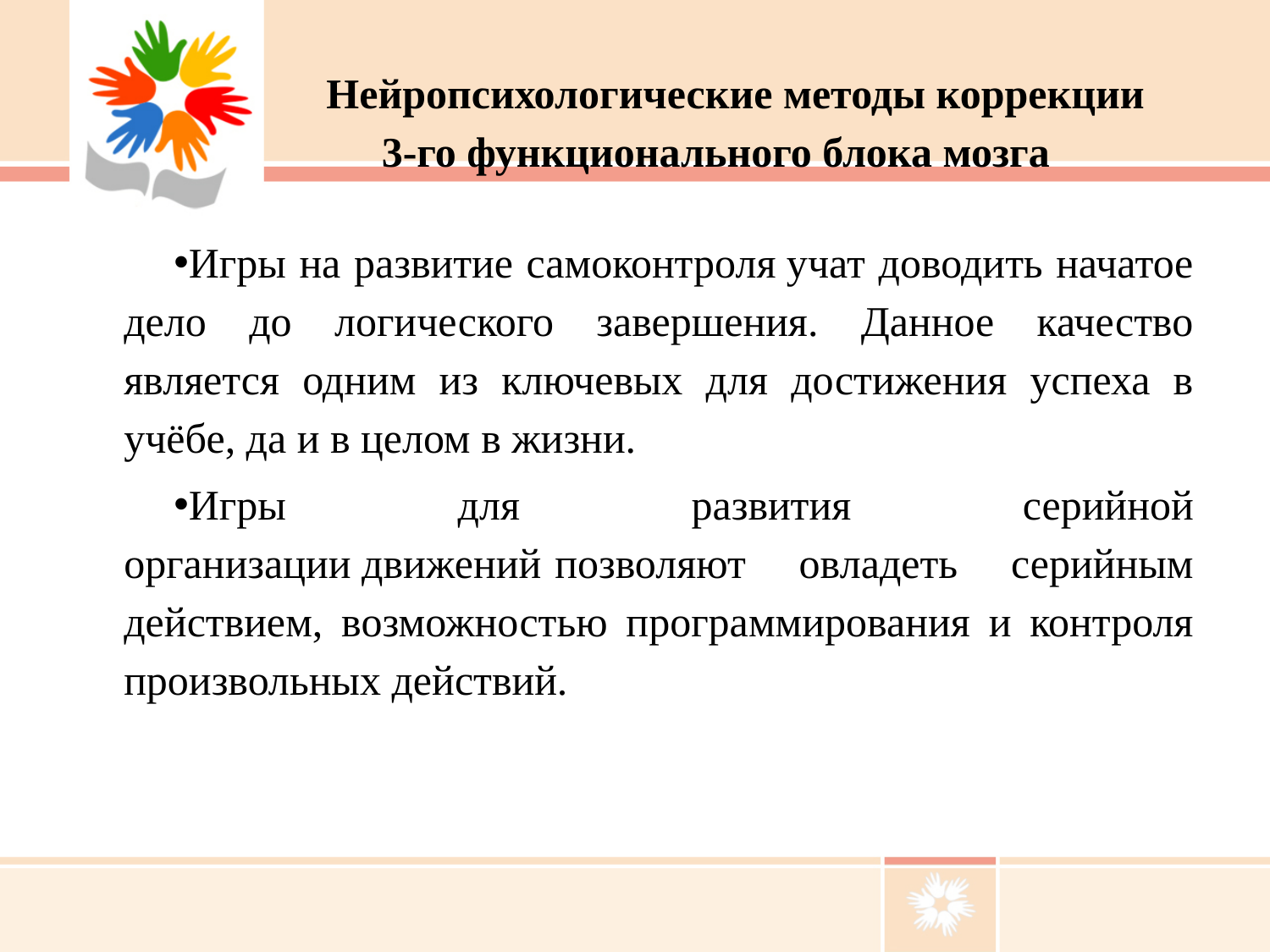

# Нейропсихологические методы коррекции 3-го функционального блока мозга
Игры на развитие самоконтроля учат доводить начатое дело до логического завершения. Данное качество является одним из ключевых для достижения успеха в учёбе, да и в целом в жизни.
Игры для развития серийной организации движений позволяют овладеть серийным действием, возможностью программирования и контроля произвольных действий.